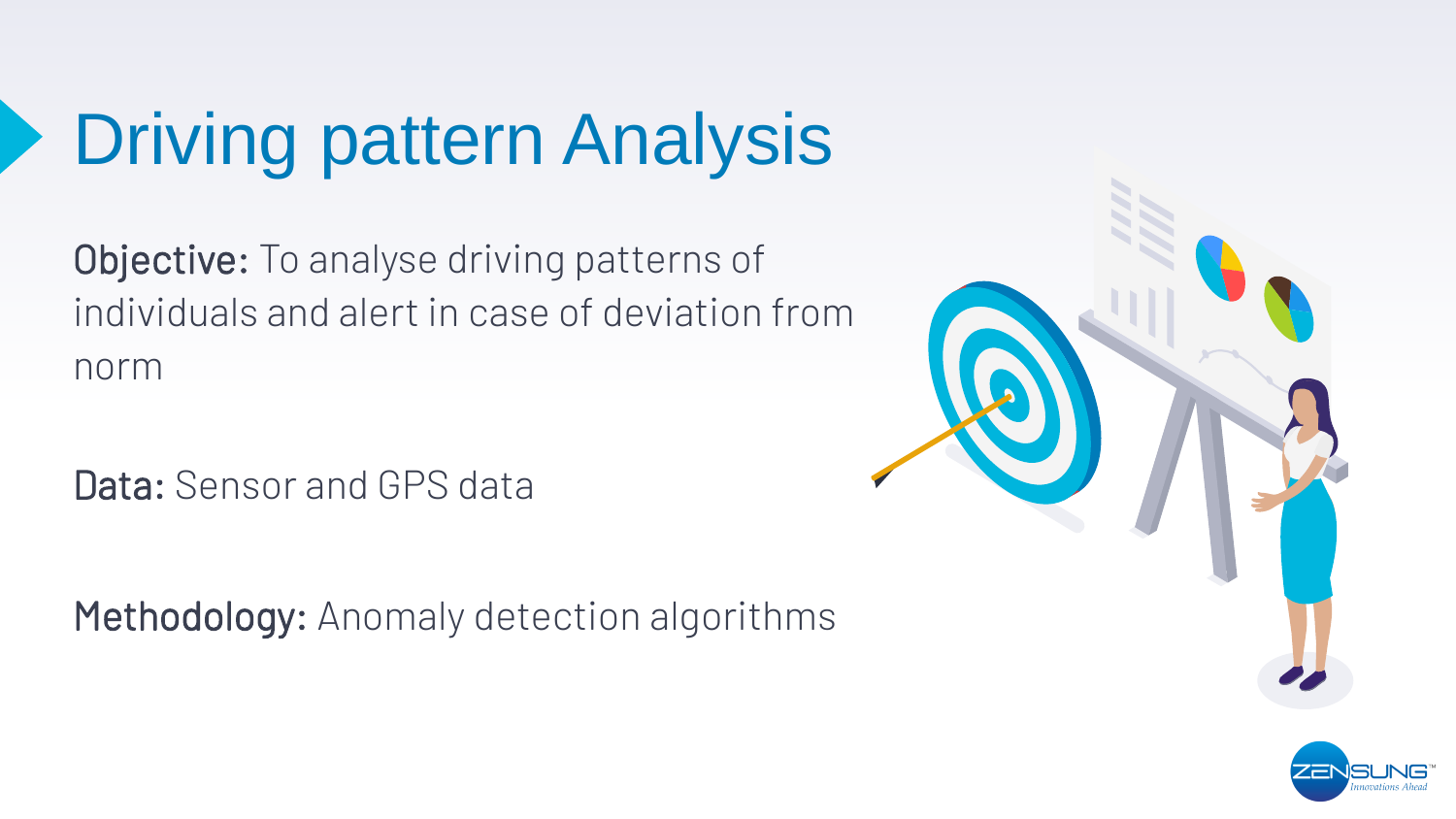

# Driving pattern Analysis

Objective: To analyse driving patterns of individuals and alert in case of deviation from norm

Data: Sensor and GPS data

Methodology: Anomaly detection algorithms